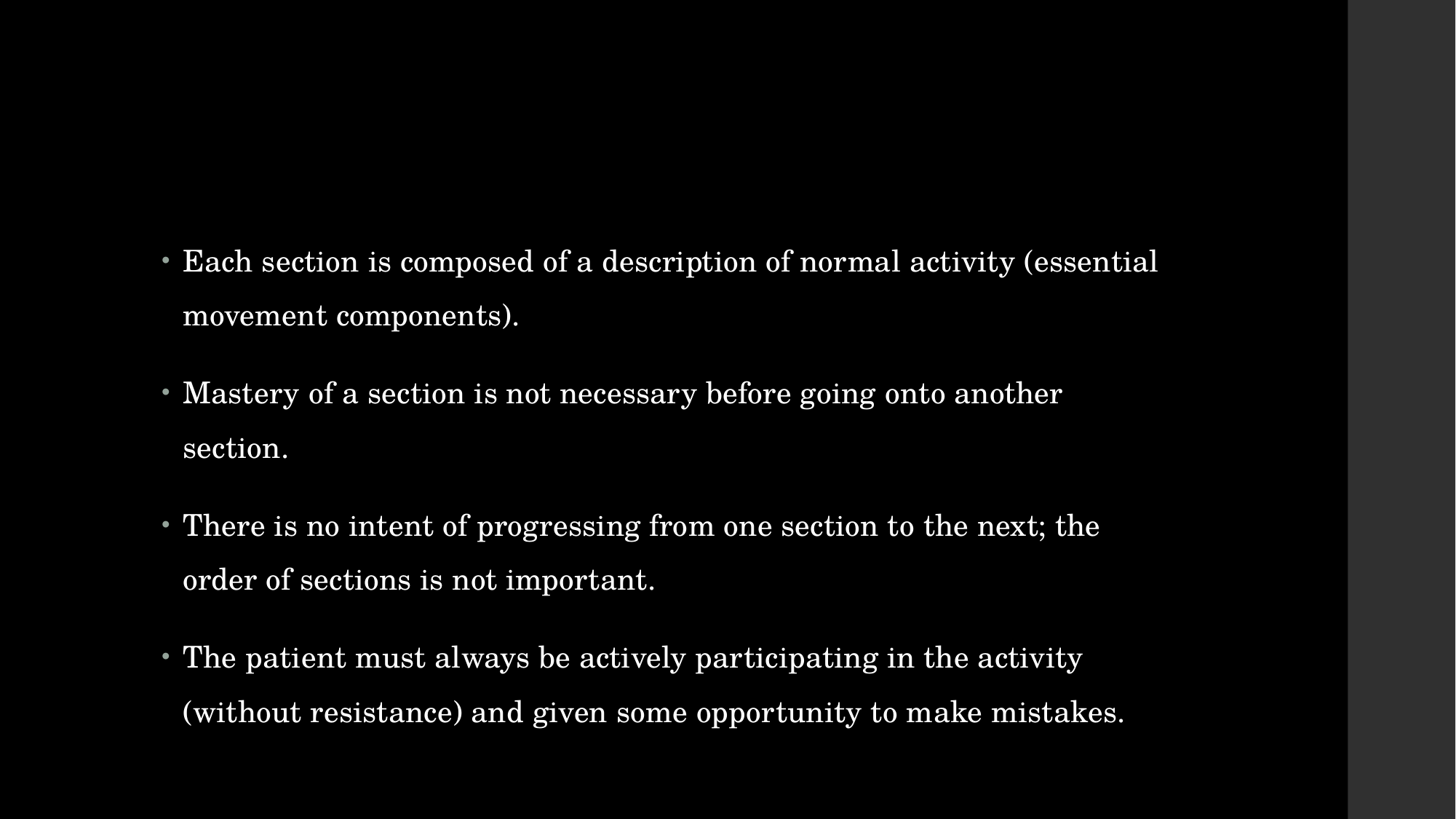

#
Each section is composed of a description of normal activity (essential movement components).
Mastery of a section is not necessary before going onto another section.
There is no intent of progressing from one section to the next; the order of sections is not important.
The patient must always be actively participating in the activity (without resistance) and given some opportunity to make mistakes.